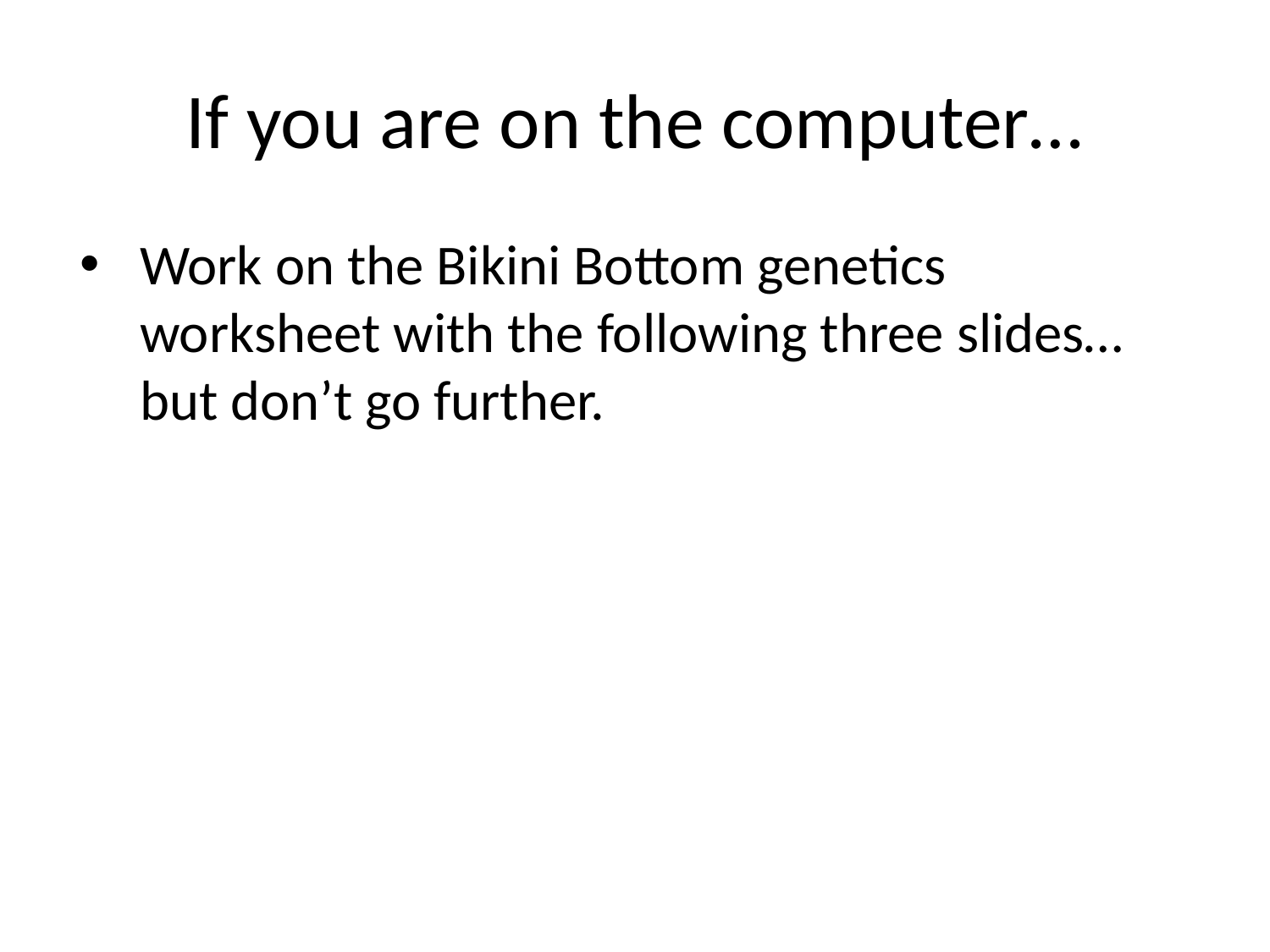

# If you are on the computer…
Work on the Bikini Bottom genetics worksheet with the following three slides…but don’t go further.